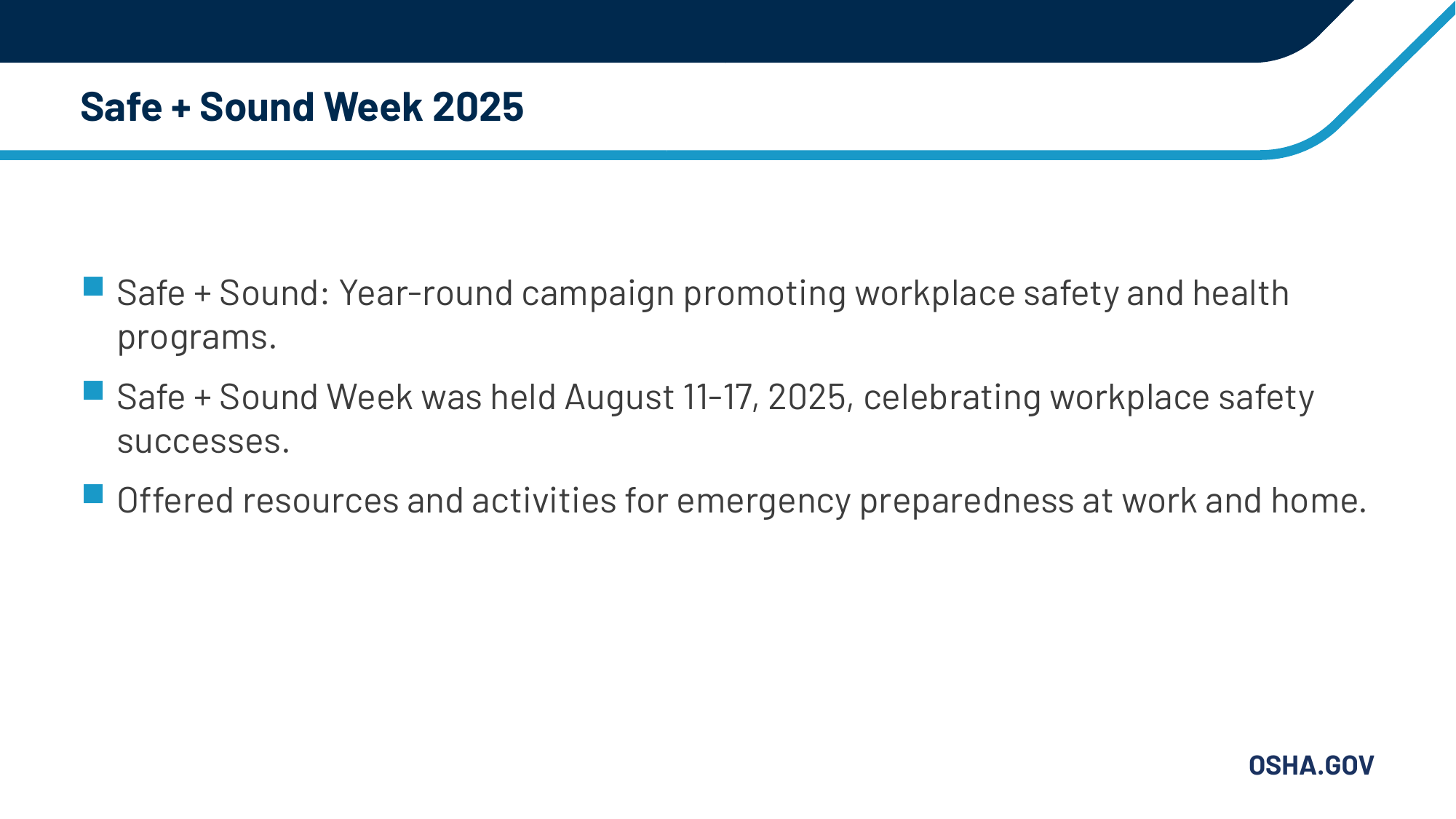

# Safe + Sound Week 2025
Safe + Sound: Year-round campaign promoting workplace safety and health programs.
Safe + Sound Week was held August 11-17, 2025, celebrating workplace safety successes.
Offered resources and activities for emergency preparedness at work and home.